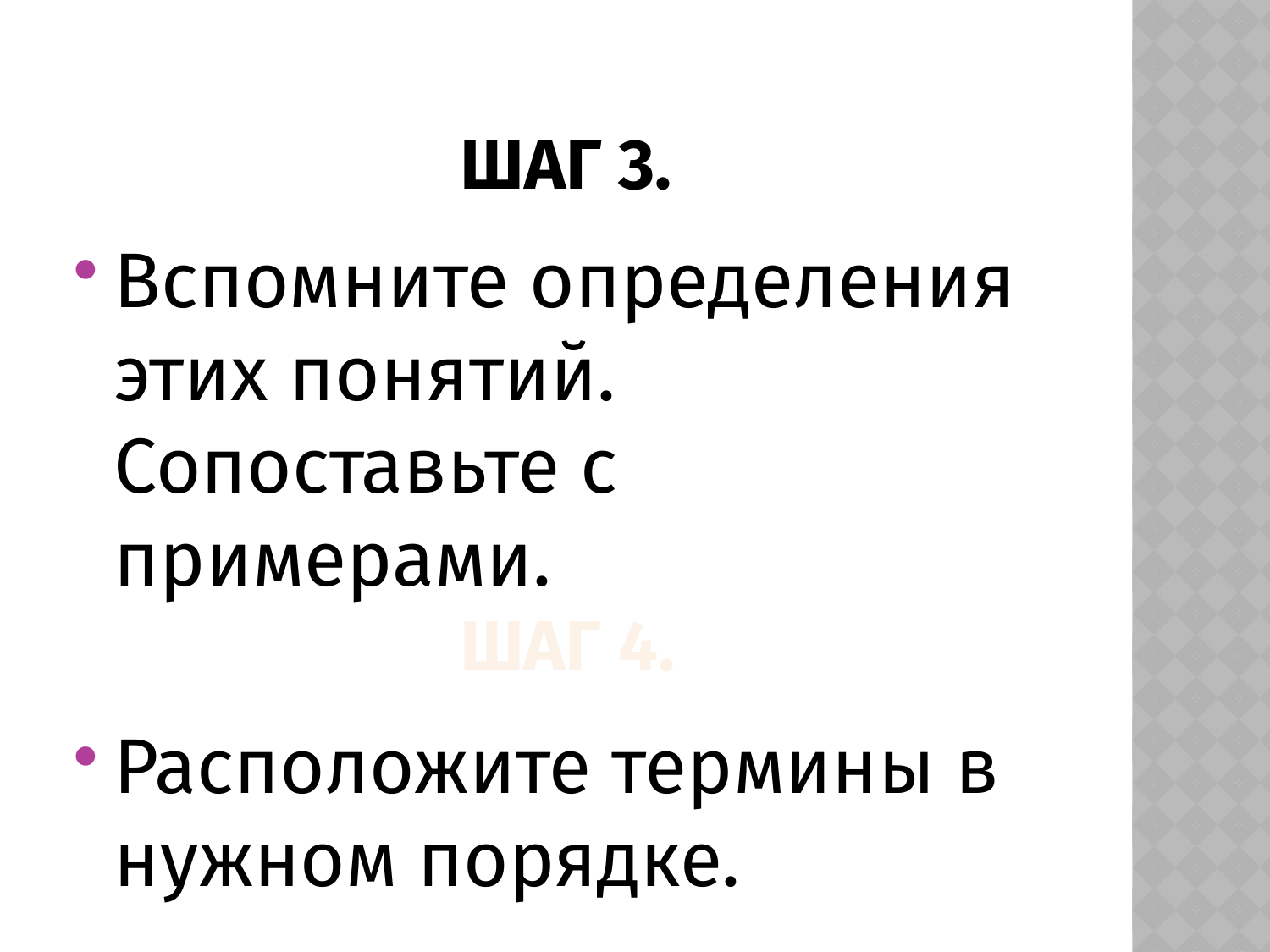

# ШАГ 3.
Вспомните определения этих понятий. Сопоставьте с примерами.

Расположите термины в нужном порядке.
ШАГ 4.